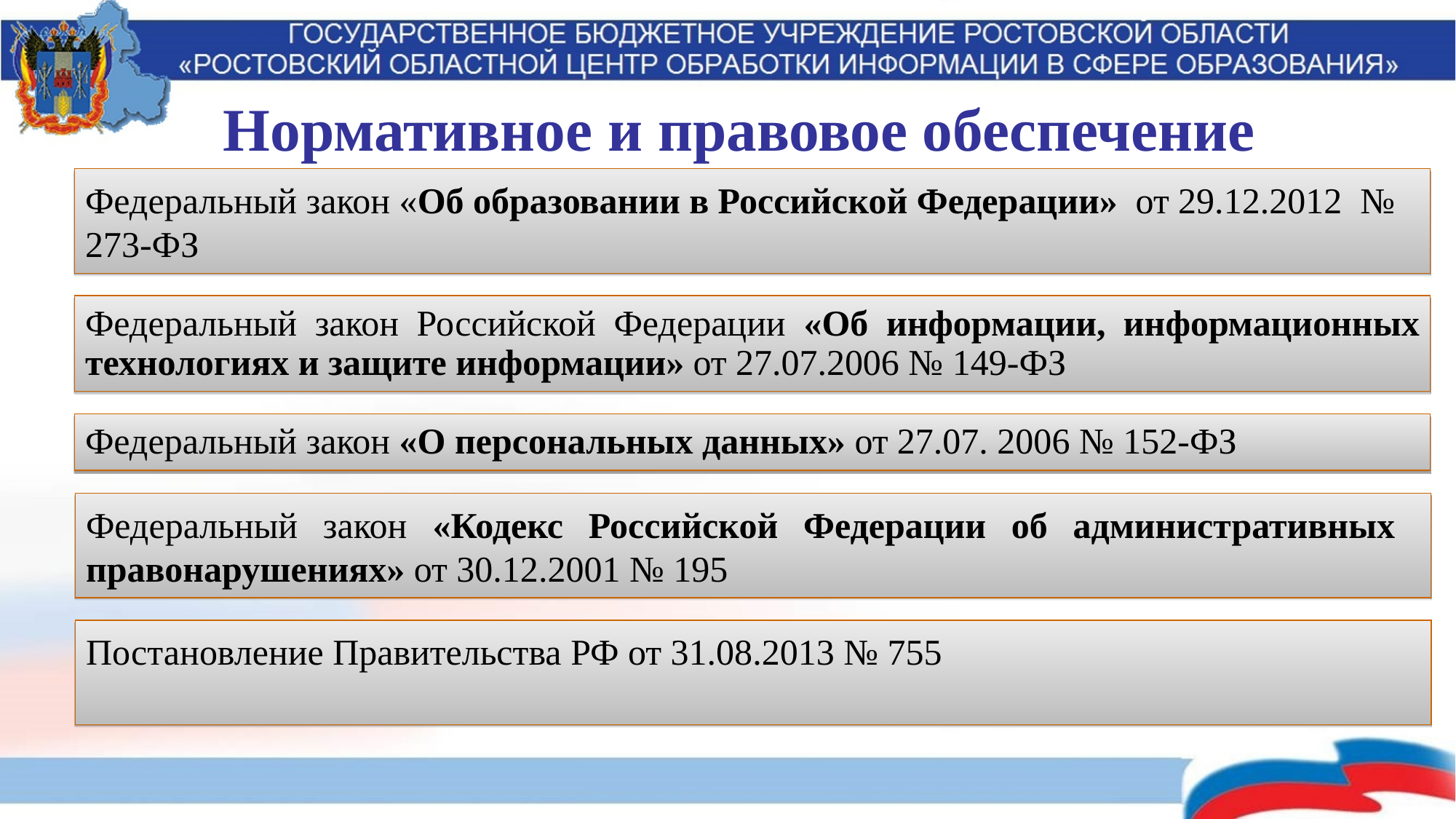

Нормативное и правовое обеспечение
Федеральный закон «Об образовании в Российской Федерации»  от 29.12.2012  № 273-ФЗ
Федеральный закон Российской Федерации «Об информации, информационных технологиях и защите информации» от 27.07.2006 № 149-ФЗ
Федеральный закон «О персональных данных» от 27.07. 2006 № 152-ФЗ
Федеральный закон «Кодекс Российской Федерации об административных  правонарушениях» от 30.12.2001 № 195
Постановление Правительства РФ от 31.08.2013 № 755